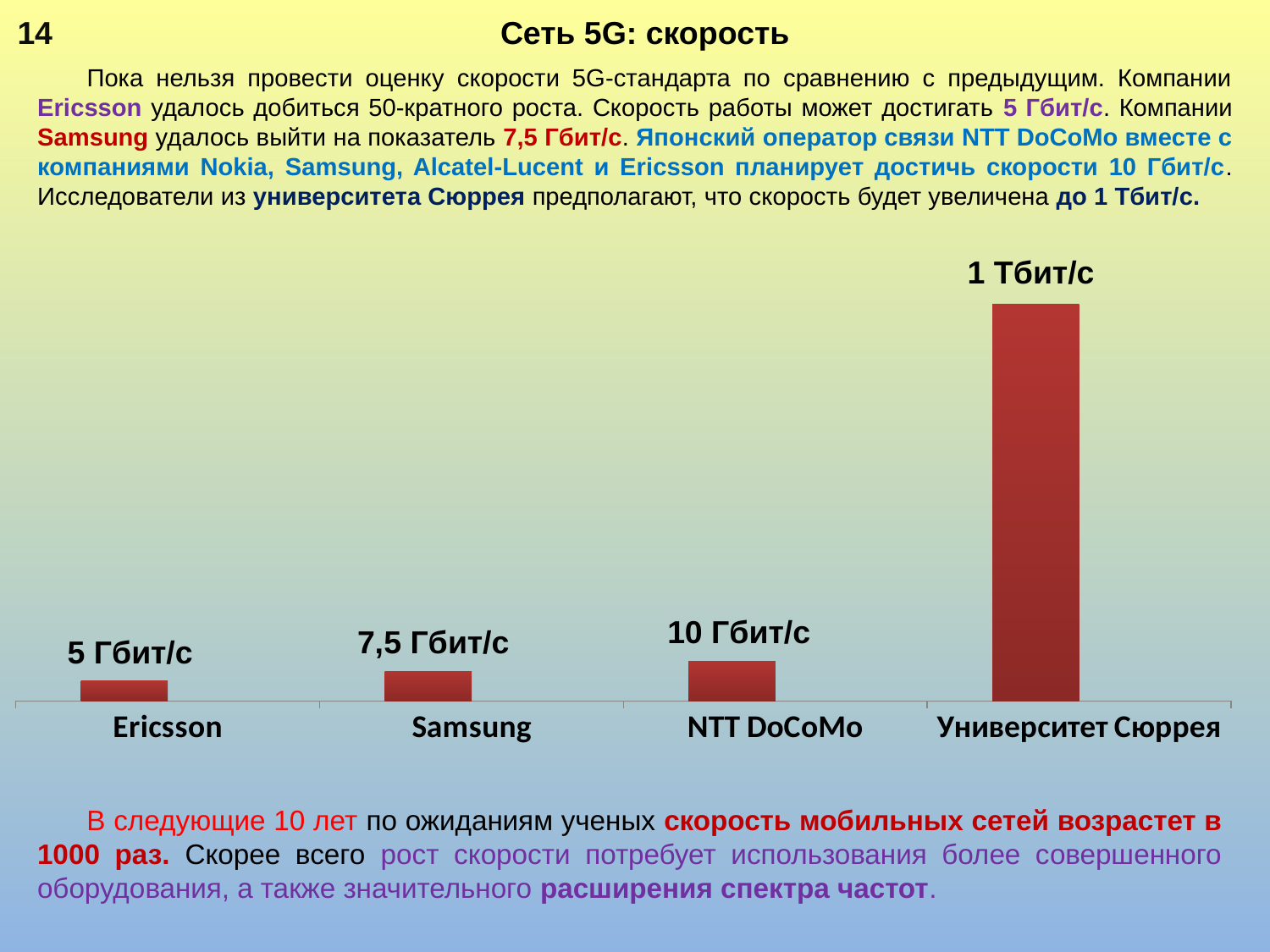

Сеть 5G: скорость
14
Пока нельзя провести оценку скорости 5G-стандарта по сравнению с предыдущим. Компании Ericsson удалось добиться 50-кратного роста. Скорость работы может достигать 5 Гбит/с. Компании Samsung удалось выйти на показатель 7,5 Гбит/с. Японский оператор связи NTT DoCoMo вместе с компаниями Nokia, Samsung, Alcatel-Lucent и Ericsson планирует достичь скорости 10 Гбит/с. Исследователи из университета Сюррея предполагают, что скорость будет увеличена до 1 Тбит/с.

### Chart

| Category | Столбец1 | Столбец2 |
|---|---|---|
| Ericsson | 5.0 | None |
| Samsung | 7.5 | None |
| NTT DoCoMo | 10.0 | None |
| Университет Сюррея | 100.0 | None |
1 Тбит/с
10 Гбит/с
7,5 Гбит/с
5 Гбит/с
В следующие 10 лет по ожиданиям ученых скорость мобильных сетей возрастет в 1000 раз. Скорее всего рост скорости потребует использования более совершенного оборудования, а также значительного расширения спектра частот.